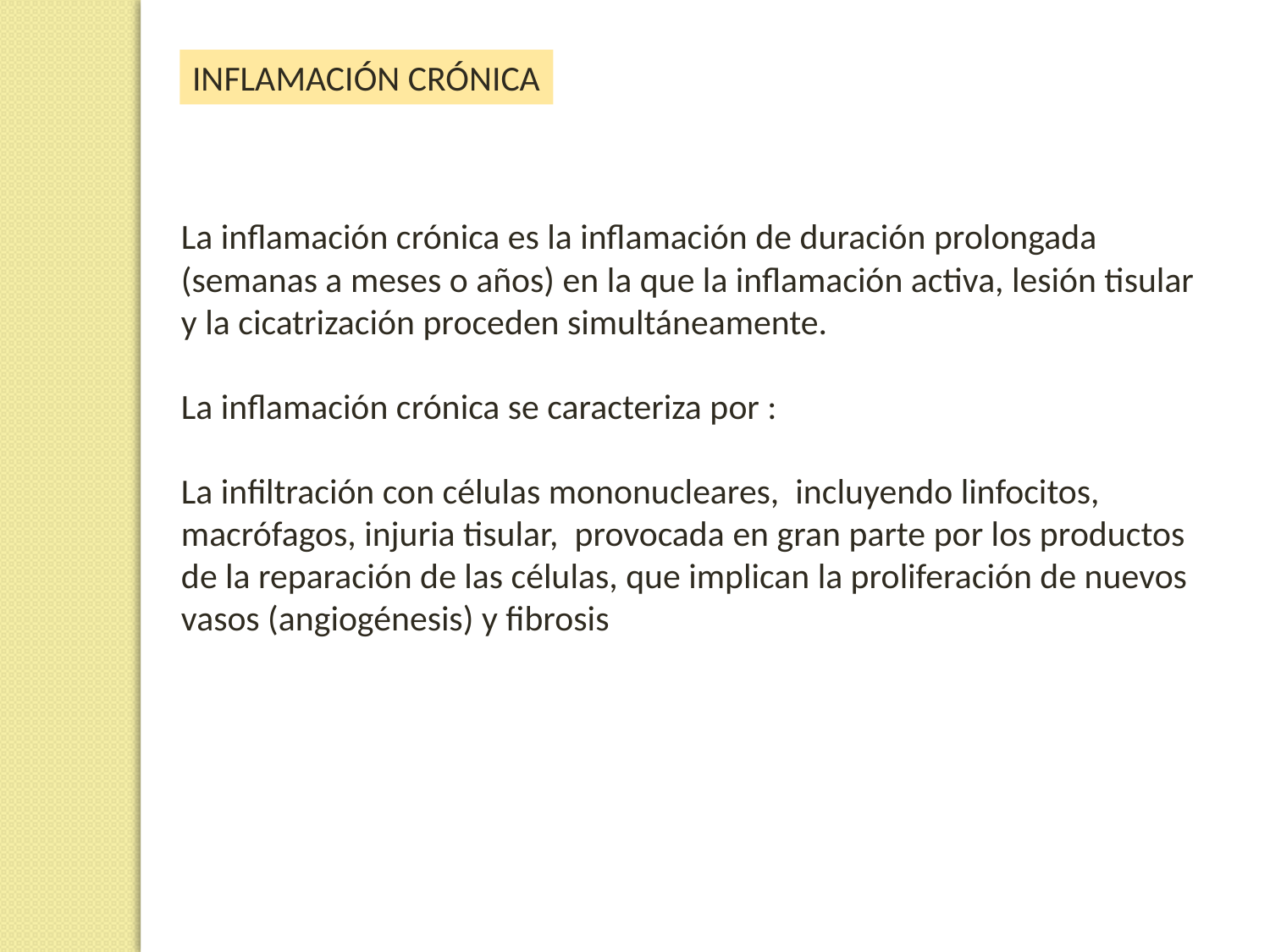

INFLAMACIÓN CRÓNICA
La inflamación crónica es la inflamación de duración prolongada (semanas a meses o años) en la que la inflamación activa, lesión tisular y la cicatrización proceden simultáneamente.

La inflamación crónica se caracteriza por :

La infiltración con células mononucleares,  incluyendo linfocitos, macrófagos, injuria tisular,  provocada en gran parte por los productos de la reparación de las células, que implican la proliferación de nuevos vasos (angiogénesis) y fibrosis